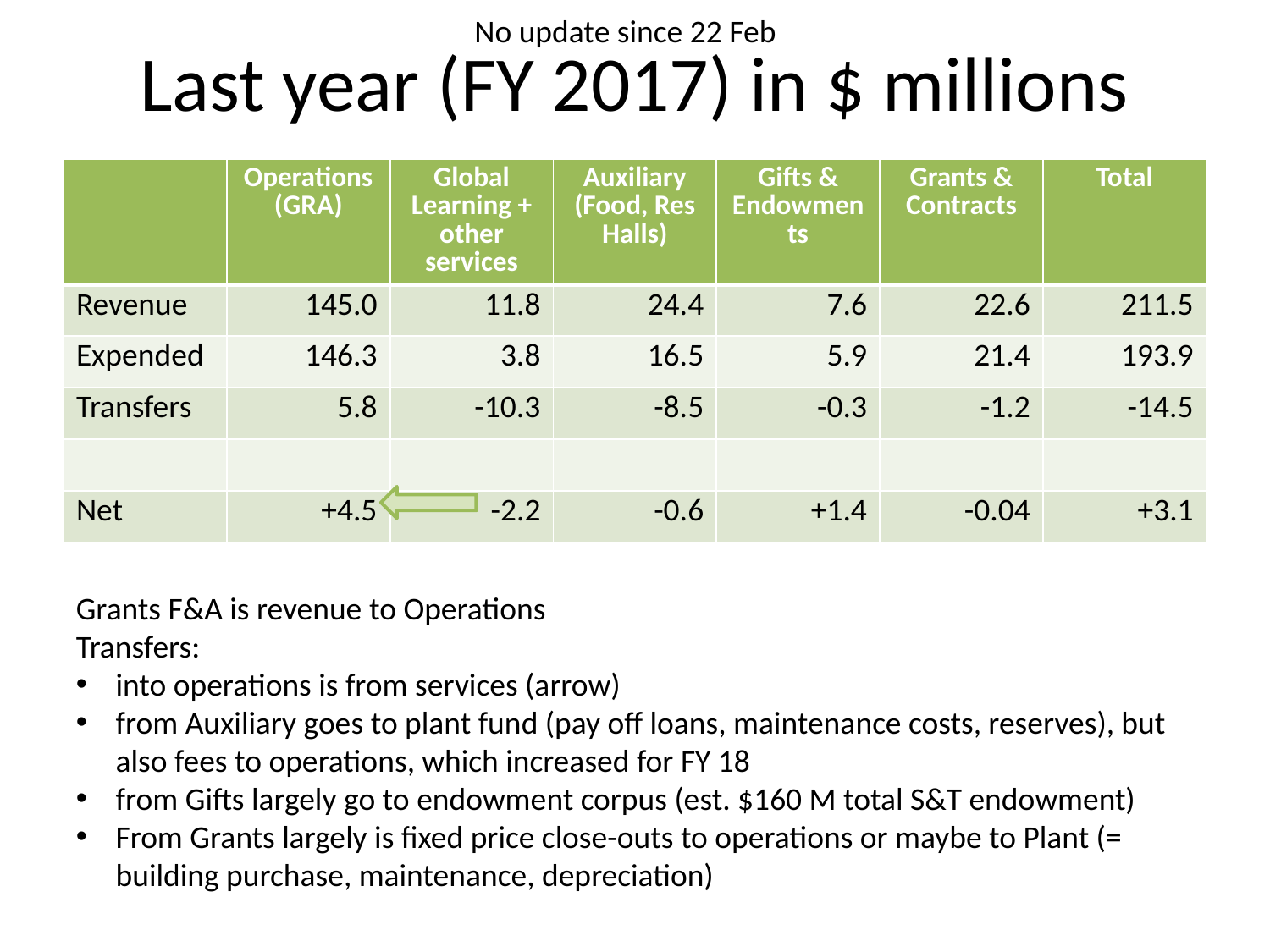

# Last year (FY 2017) in $ millions
No update since 22 Feb
|  | Operations (GRA) | Global Learning + other services | Auxiliary (Food, Res Halls) | Gifts & Endowments | Grants & Contracts | Total |
| --- | --- | --- | --- | --- | --- | --- |
| Revenue | 145.0 | 11.8 | 24.4 | 7.6 | 22.6 | 211.5 |
| Expended | 146.3 | 3.8 | 16.5 | 5.9 | 21.4 | 193.9 |
| Transfers | 5.8 | -10.3 | -8.5 | -0.3 | -1.2 | -14.5 |
|  |  |  |  |  |  |  |
| Net | +4.5 | -2.2 | -0.6 | +1.4 | -0.04 | +3.1 |

Grants F&A is revenue to Operations
Transfers:
into operations is from services (arrow)
from Auxiliary goes to plant fund (pay off loans, maintenance costs, reserves), but also fees to operations, which increased for FY 18
from Gifts largely go to endowment corpus (est. $160 M total S&T endowment)
From Grants largely is fixed price close-outs to operations or maybe to Plant (= building purchase, maintenance, depreciation)